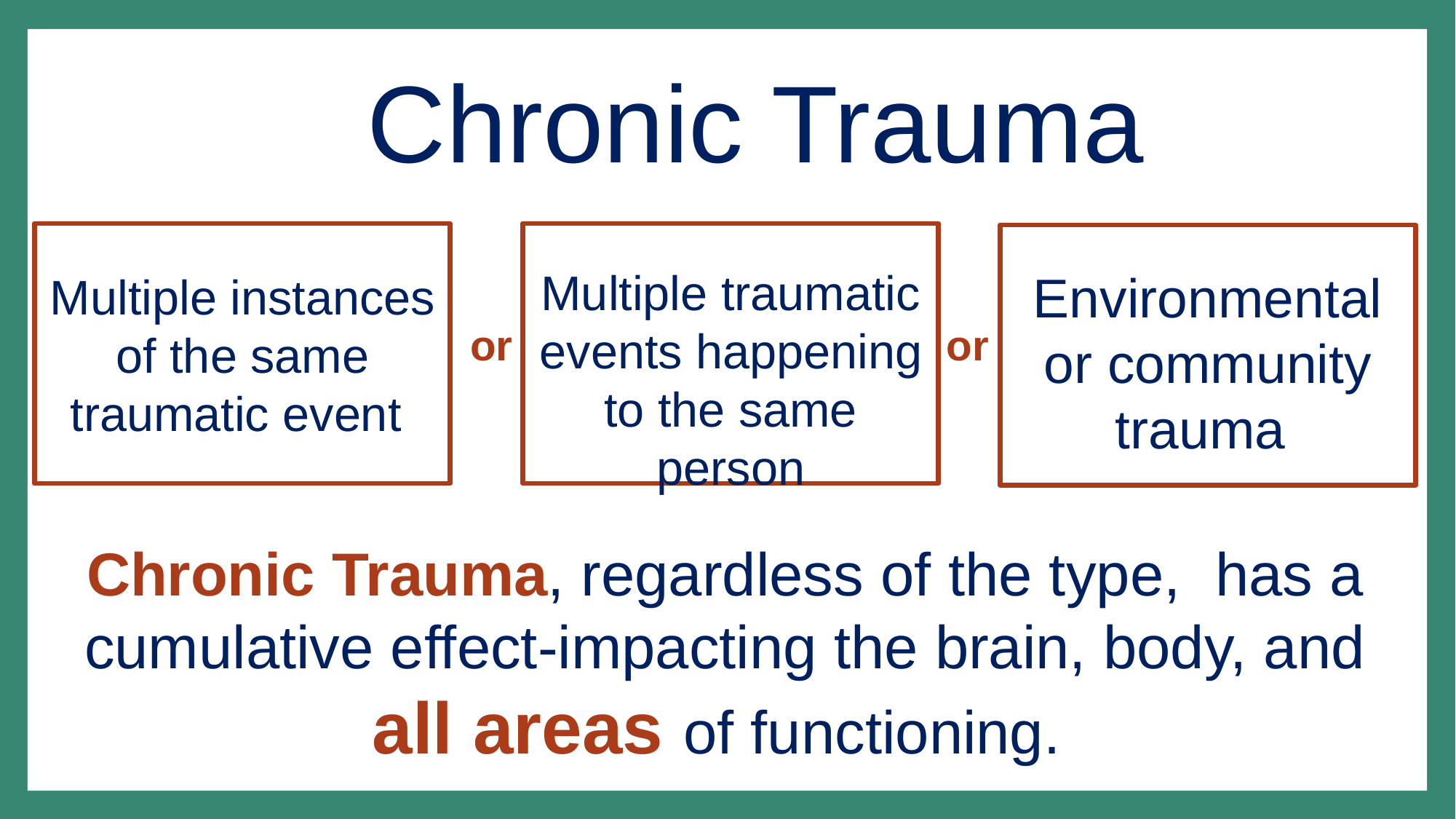

Chronic Trauma

Multiple instances of the same traumatic event

Multiple traumatic events happening to the same person

Environmental or community trauma
or
or
Chronic Trauma, regardless of the type,  has a cumulative effect-impacting the brain, body, and all areas of functioning.